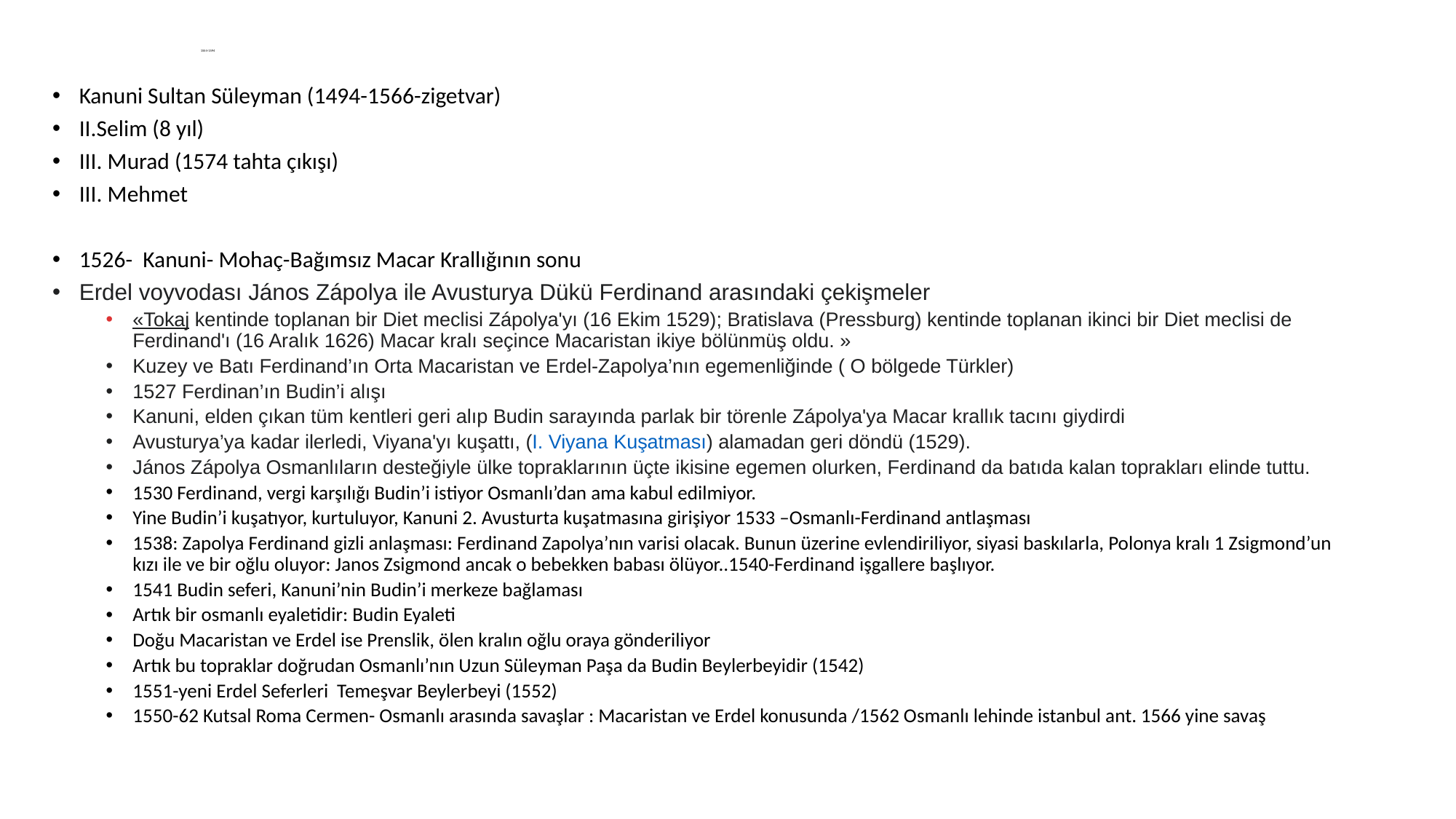

# 1554-1594
Kanuni Sultan Süleyman (1494-1566-zigetvar)
II.Selim (8 yıl)
III. Murad (1574 tahta çıkışı)
III. Mehmet

1526-  Kanuni- Mohaç-Bağımsız Macar Krallığının sonu
Erdel voyvodası János Zápolya ile Avusturya Dükü Ferdinand arasındaki çekişmeler
«Tokaj kentinde toplanan bir Diet meclisi Zápolya'yı (16 Ekim 1529); Bratislava (Pressburg) kentinde toplanan ikinci bir Diet meclisi de Ferdinand'ı (16 Aralık 1626) Macar kralı seçince Macaristan ikiye bölünmüş oldu. »
Kuzey ve Batı Ferdinand’ın Orta Macaristan ve Erdel-Zapolya’nın egemenliğinde ( O bölgede Türkler)
1527 Ferdinan’ın Budin’i alışı
Kanuni, elden çıkan tüm kentleri geri alıp Budin sarayında parlak bir törenle Zápolya'ya Macar krallık tacını giydirdi
Avusturya’ya kadar ilerledi, Viyana'yı kuşattı, (I. Viyana Kuşatması) alamadan geri döndü (1529).
János Zápolya Osmanlıların desteğiyle ülke topraklarının üçte ikisine egemen olurken, Ferdinand da batıda kalan toprakları elinde tuttu.
1530 Ferdinand, vergi karşılığı Budin’i istiyor Osmanlı’dan ama kabul edilmiyor.
Yine Budin’i kuşatıyor, kurtuluyor, Kanuni 2. Avusturta kuşatmasına girişiyor 1533 –Osmanlı-Ferdinand antlaşması
1538: Zapolya Ferdinand gizli anlaşması: Ferdinand Zapolya’nın varisi olacak. Bunun üzerine evlendiriliyor, siyasi baskılarla, Polonya kralı 1 Zsigmond’un kızı ile ve bir oğlu oluyor: Janos Zsigmond ancak o bebekken babası ölüyor..1540-Ferdinand işgallere başlıyor.
1541 Budin seferi, Kanuni’nin Budin’i merkeze bağlaması
Artık bir osmanlı eyaletidir: Budin Eyaleti
Doğu Macaristan ve Erdel ise Prenslik, ölen kralın oğlu oraya gönderiliyor
Artık bu topraklar doğrudan Osmanlı’nın Uzun Süleyman Paşa da Budin Beylerbeyidir (1542)
1551-yeni Erdel Seferleri  Temeşvar Beylerbeyi (1552)
1550-62 Kutsal Roma Cermen- Osmanlı arasında savaşlar : Macaristan ve Erdel konusunda /1562 Osmanlı lehinde istanbul ant. 1566 yine savaş